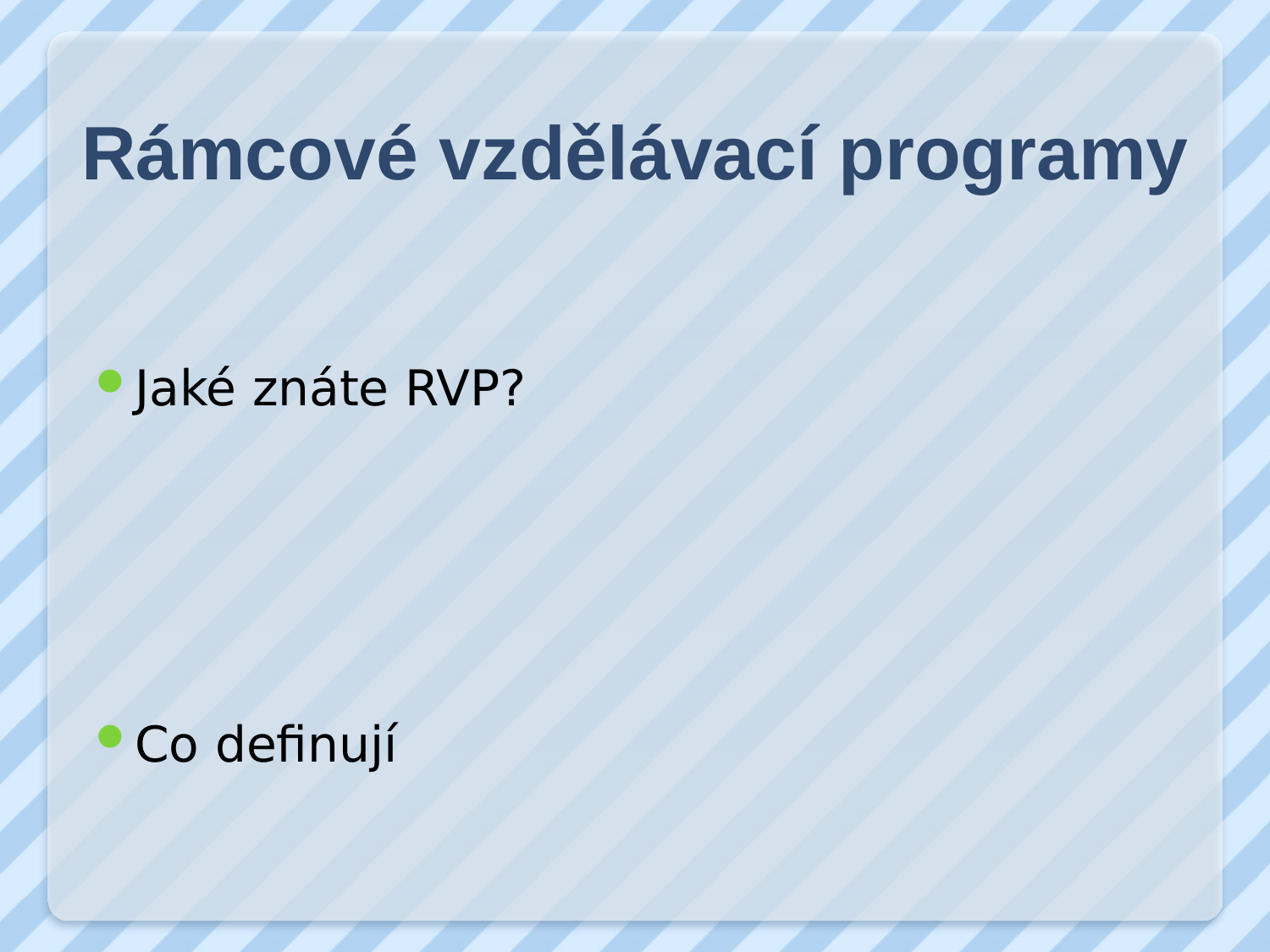

# Rámcové vzdělávací programy
Jaké znáte RVP?

Co definují